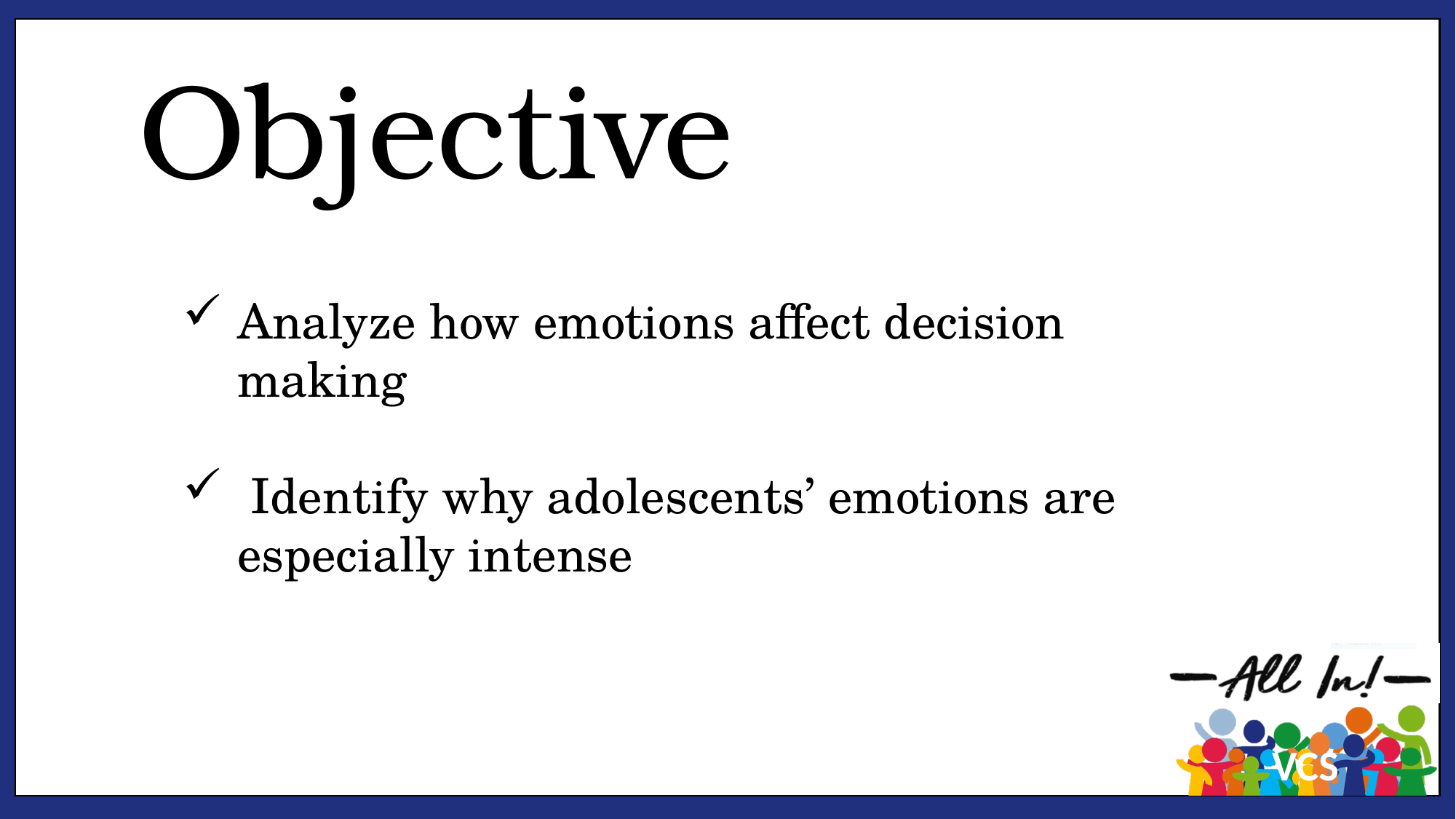

Objective
Analyze how emotions affect decision making

 Identify why adolescents’ emotions are especially intense